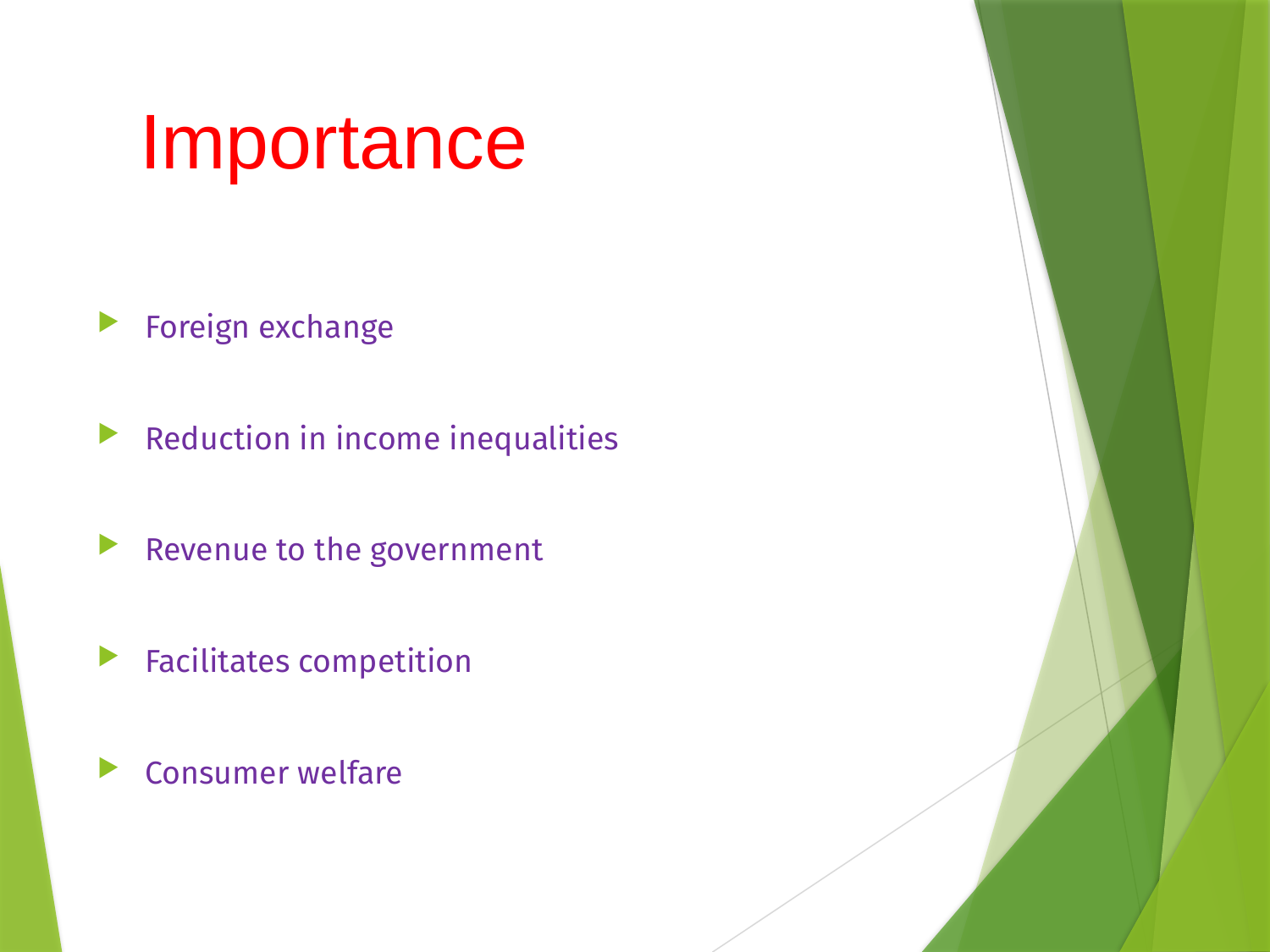

# Importance
Foreign exchange

Reduction in income inequalities

Revenue to the government

Facilitates competition

Consumer welfare